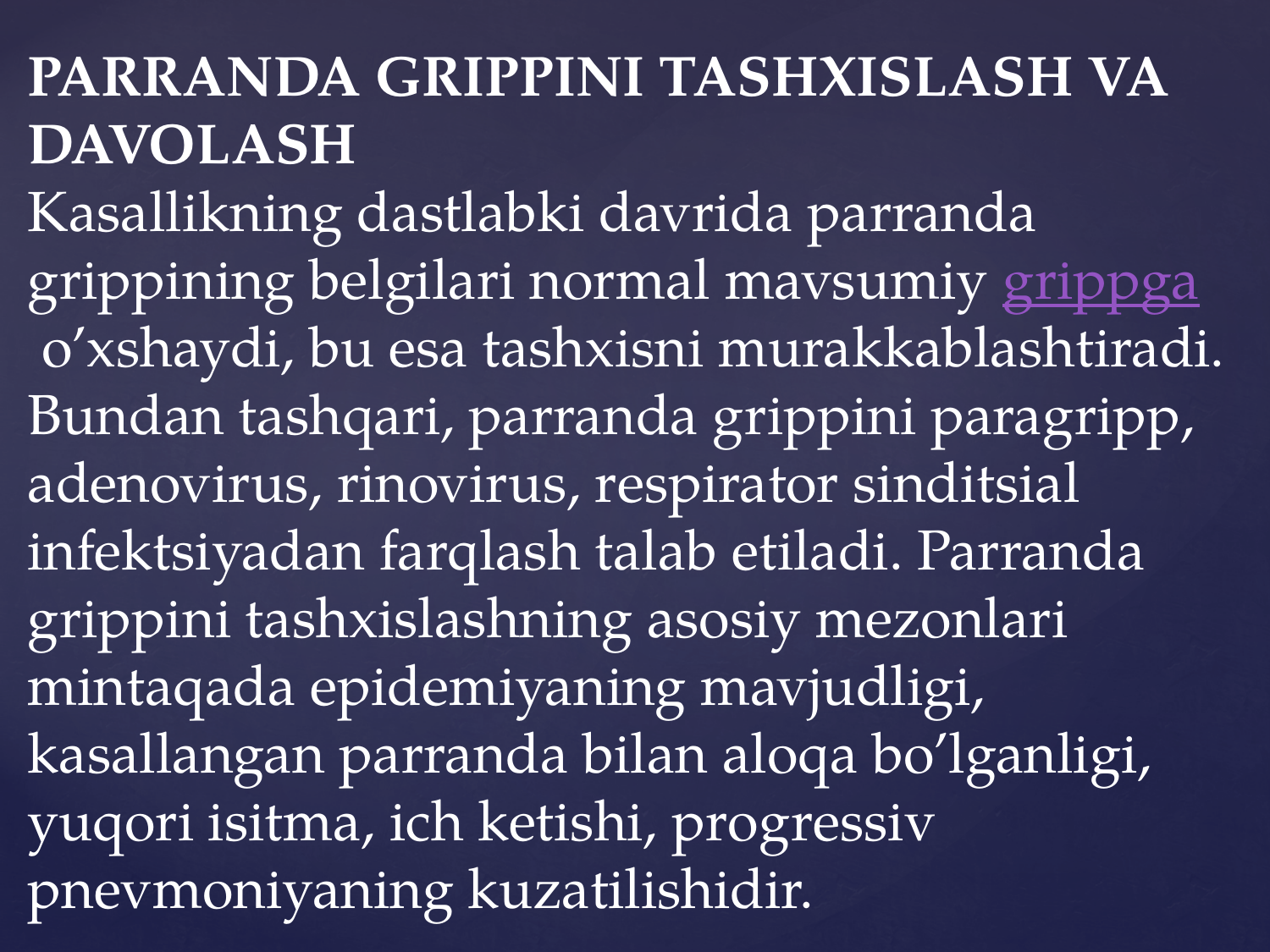

# PARRANDA GRIPPINI TASHXISLASH VA DAVOLASH Kasallikning dastlabki davrida parranda grippining belgilari normal mavsumiy grippga o’xshaydi, bu esa tashxisni murakkablashtiradi. Bundan tashqari, parranda grippini paragripp, adenovirus, rinovirus, respirator sinditsial infektsiyadan farqlash talab etiladi. Parranda grippini tashxislashning asosiy mezonlari mintaqada epidemiyaning mavjudligi, kasallangan parranda bilan aloqa bo’lganligi, yuqori isitma, ich ketishi, progressiv pnevmoniyaning kuzatilishidir.